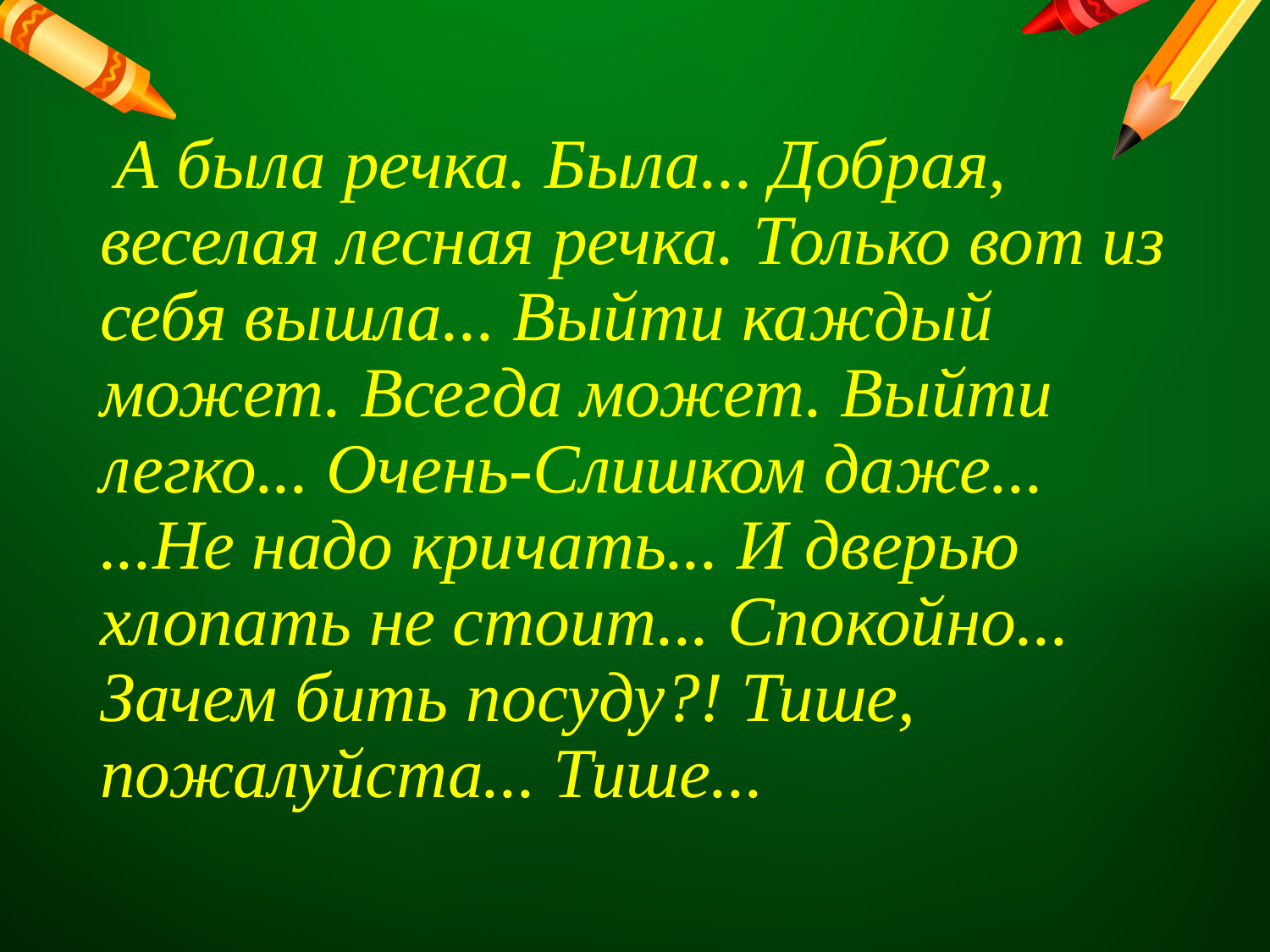

# А была речка. Была... Добрая, веселая лесная речка. Только вот из себя вышла... Выйти каждый может. Всегда может. Выйти легко... Очень-Слишком даже...  ...Не надо кричать... И дверью хлопать не стоит... Спокойно... Зачем бить посуду?! Тише, пожалуйста... Тише...